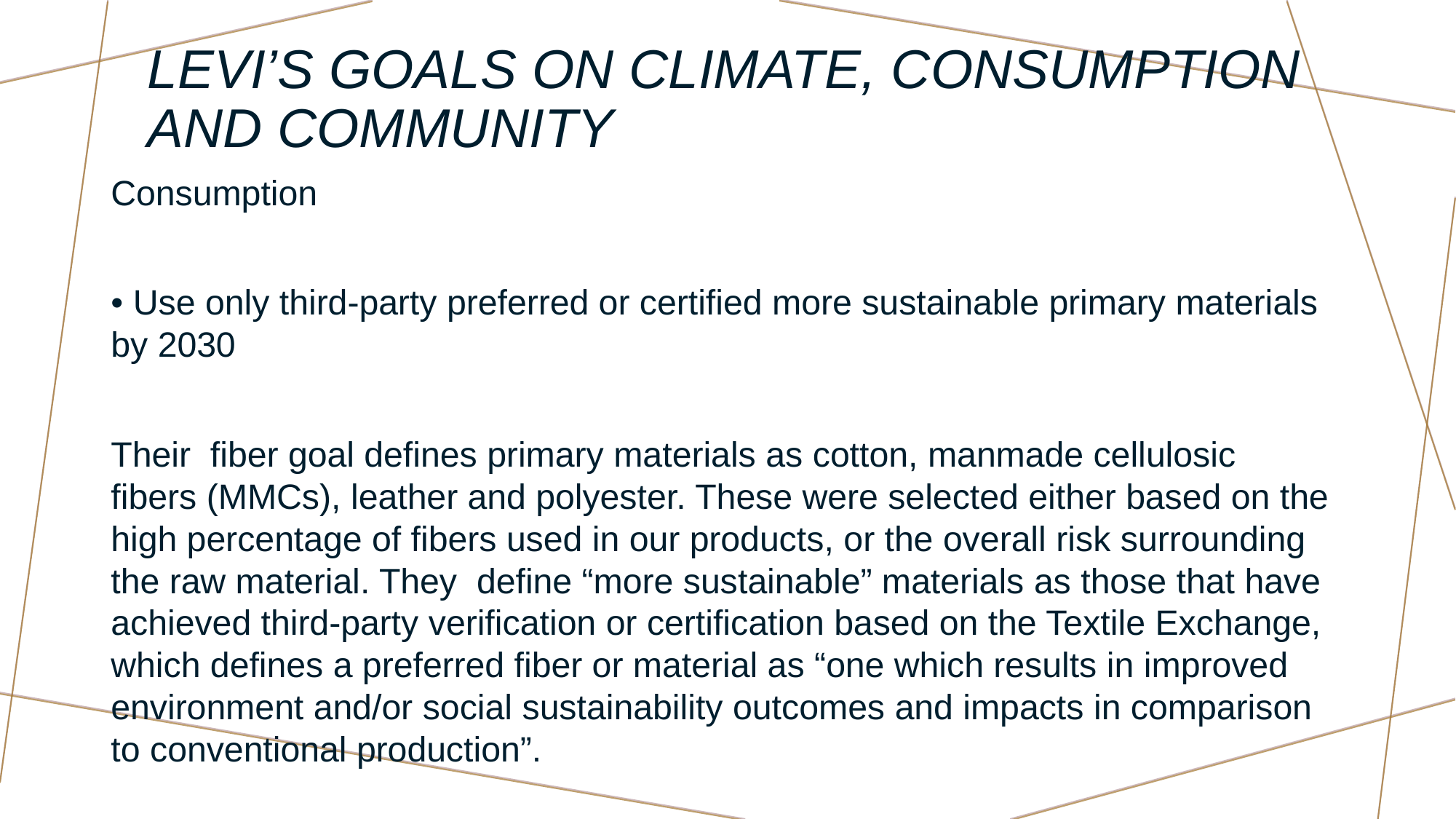

# Levi’s goals on climate, consumption and community
Consumption

• Use only third-party preferred or certified more sustainable primary materials by 2030

Their  fiber goal defines primary materials as cotton, manmade cellulosic fibers (MMCs), leather and polyester. These were selected either based on the high percentage of fibers used in our products, or the overall risk surrounding the raw material. They  define “more sustainable” materials as those that have achieved third-party verification or certification based on the Textile Exchange, which defines a preferred fiber or material as “one which results in improved environment and/or social sustainability outcomes and impacts in comparison to conventional production”.